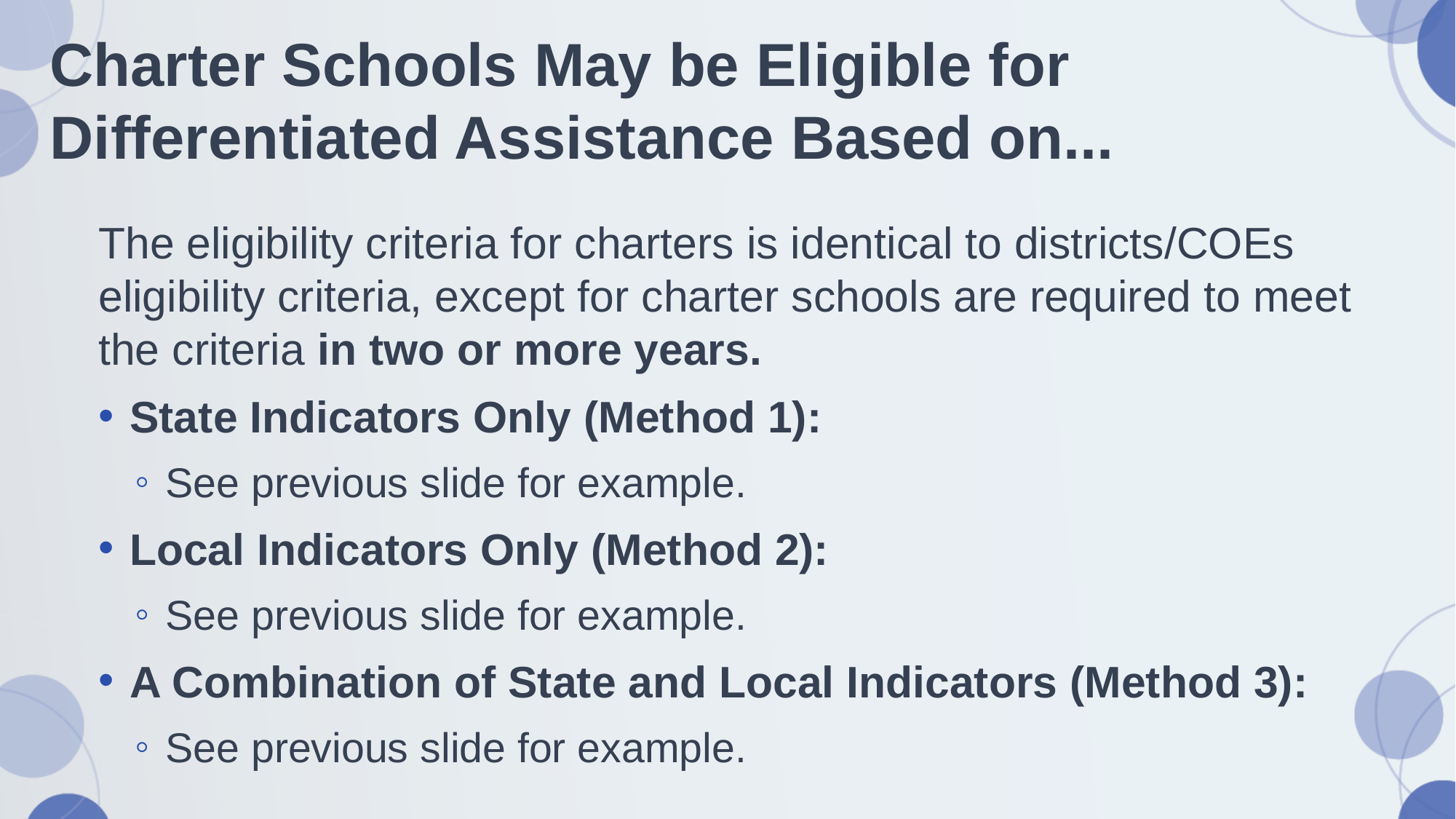

# Charter Schools May be Eligible for Differentiated Assistance Based on...
The eligibility criteria for charters is identical to districts/COEs eligibility criteria, except for charter schools are required to meet the criteria in two or more years.
State Indicators Only (Method 1):
See previous slide for example.
Local Indicators Only (Method 2):
See previous slide for example.
A Combination of State and Local Indicators (Method 3):
See previous slide for example.